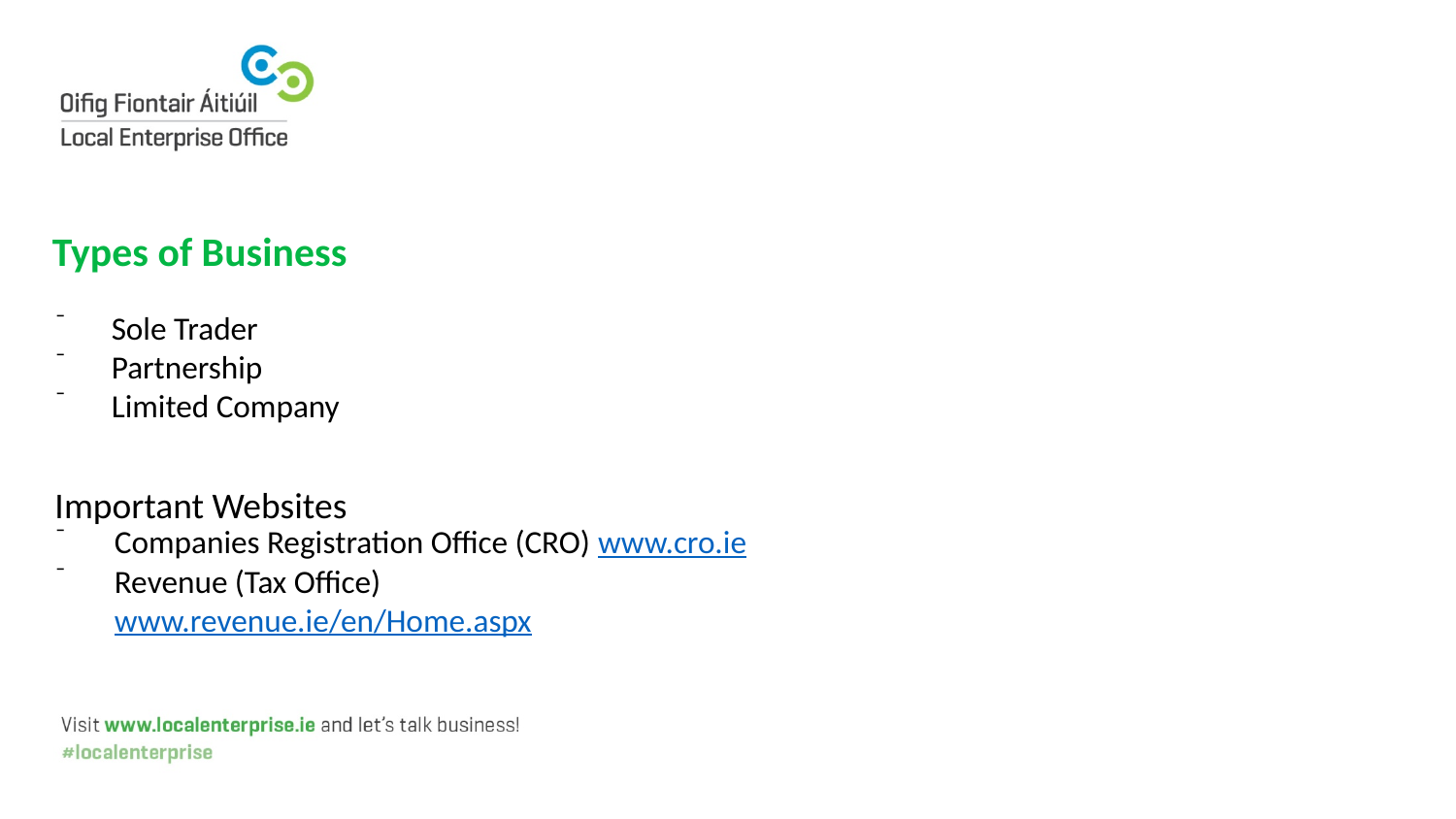

# Types of Business
Sole Trader
Partnership
Limited Company

Important Websites
Companies Registration Office (CRO) www.cro.ie
Revenue (Tax Office) www.revenue.ie/en/Home.aspx